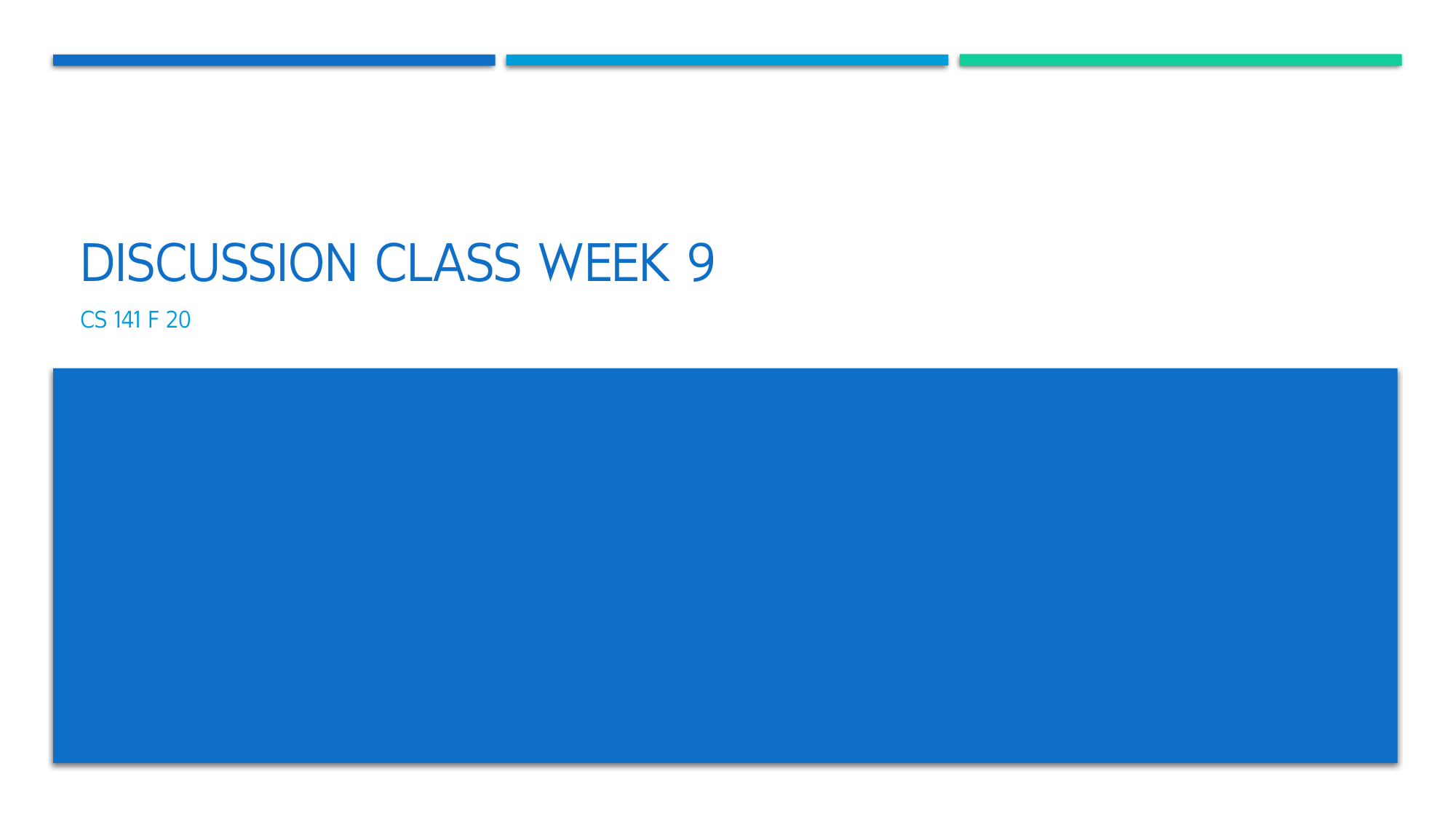

# Discussion Class Week 9
CS 141 F 20